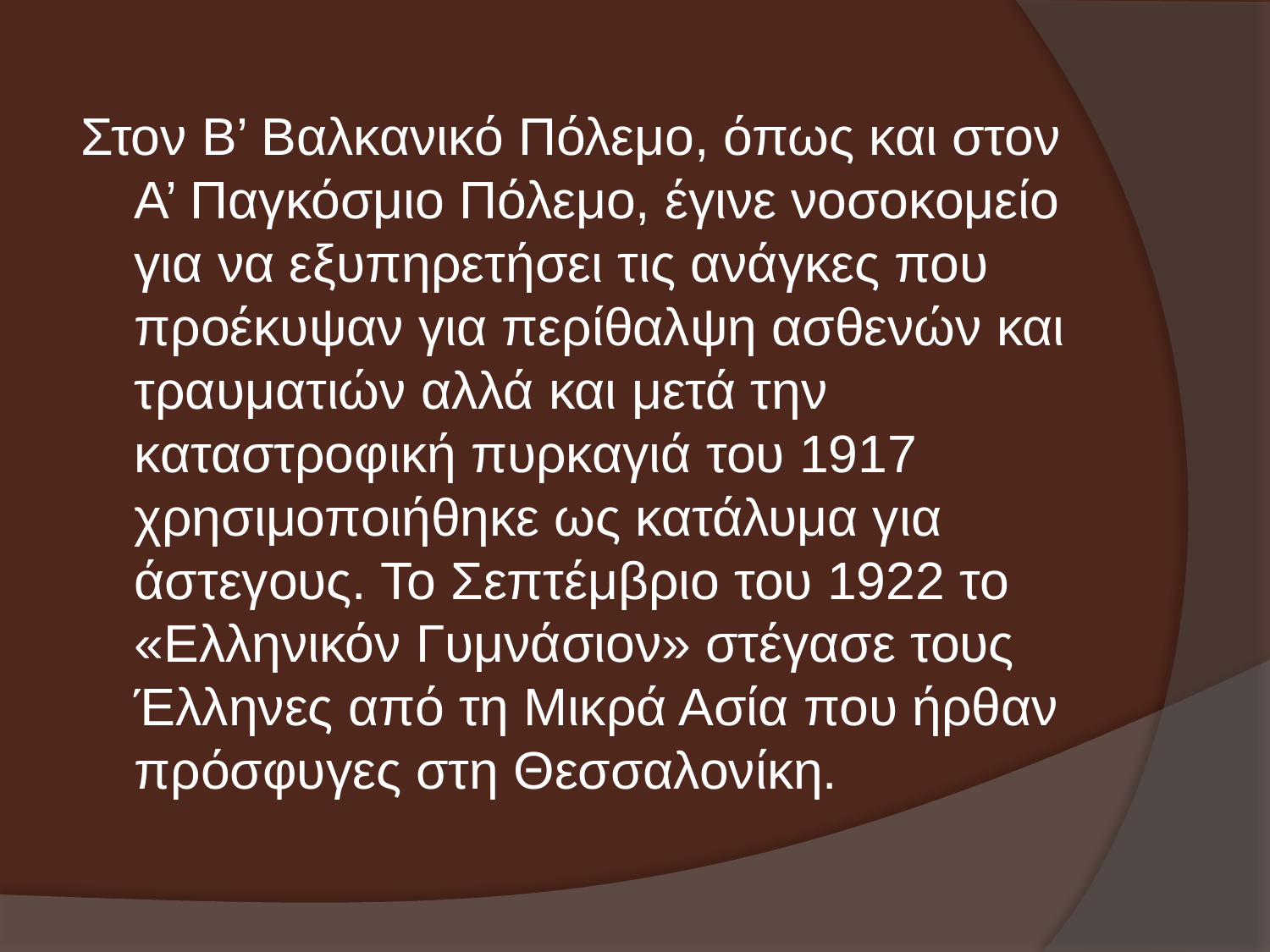

Στον Β’ Βαλκανικό Πόλεμο, όπως και στον Α’ Παγκόσμιο Πόλεμο, έγινε νοσοκομείο για να εξυπηρετήσει τις ανάγκες που προέκυψαν για περίθαλψη ασθενών και τραυματιών αλλά και μετά την καταστροφική πυρκαγιά του 1917 χρησιμοποιήθηκε ως κατάλυμα για άστεγους. Το Σεπτέμβριο του 1922 το «Ελληνικόν Γυμνάσιον» στέγασε τους Έλληνες από τη Μικρά Ασία που ήρθαν πρόσφυγες στη Θεσσαλονίκη.